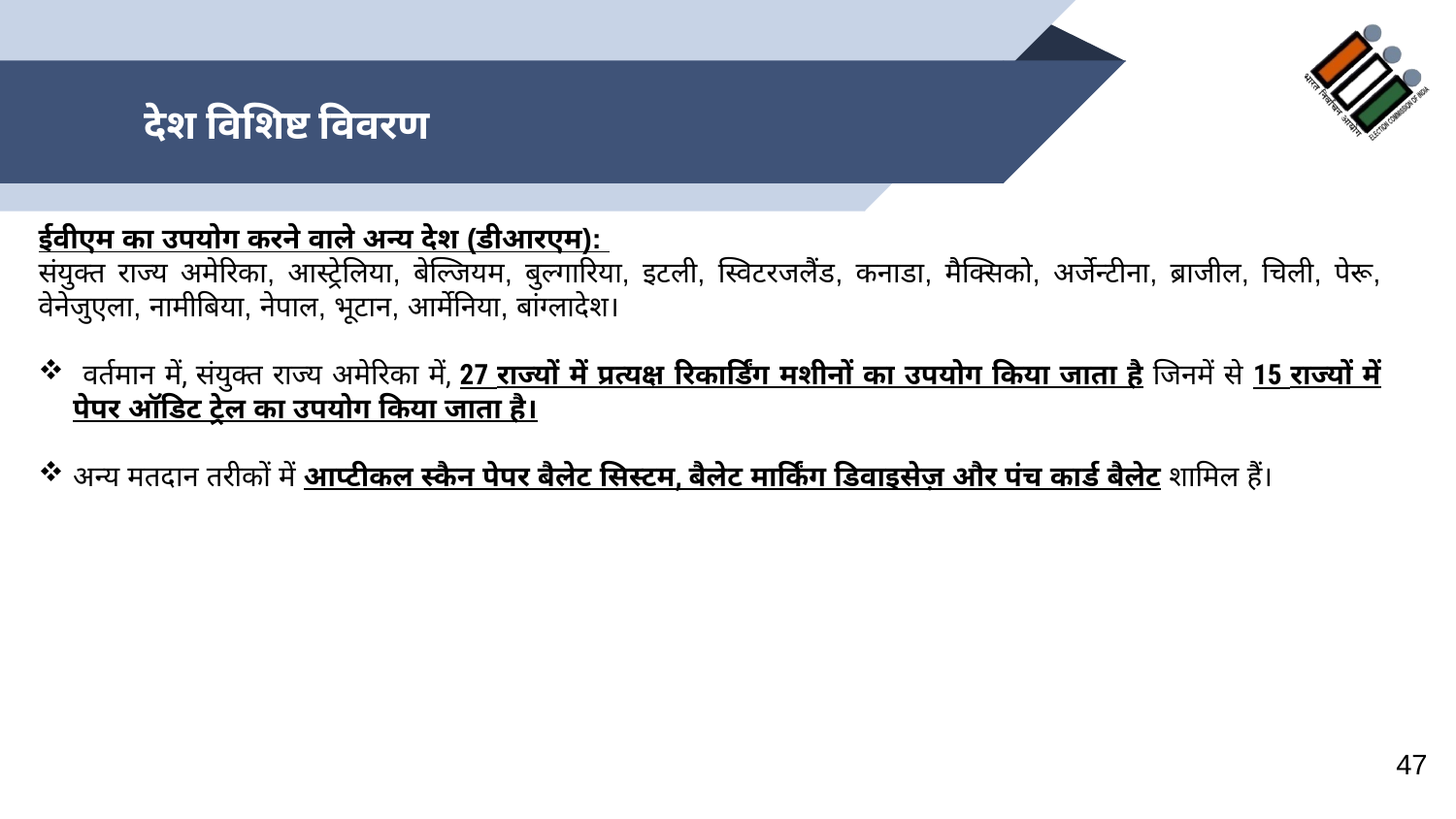

# देश विशिष्ट विवरण
ईवीएम का उपयोग करने वाले अन्य देश (डीआरएम):
संयुक्त राज्य अमेरिका, आस्ट्रेलिया, बेल्जियम, बुल्गारिया, इटली, स्विटरजलैंड, कनाडा, मैक्सिको, अर्जेन्टीना, ब्राजील, चिली, पेरू, वेनेजुएला, नामीबिया, नेपाल, भूटान, आर्मेनिया, बांग्लादेश।

 वर्तमान में, संयुक्त राज्य अमेरिका में, 27 राज्यों में प्रत्यक्ष रिकार्डिंग मशीनों का उपयोग किया जाता है जिनमें से 15 राज्यों में पेपर ऑडिट ट्रेल का उपयोग किया जाता है।

अन्य मतदान तरीकों में आप्टीकल स्कैन पेपर बैलेट सिस्टम, बैलेट मार्किंग डिवाइसेज़ और पंच कार्ड बैलेट शामिल हैं।

47